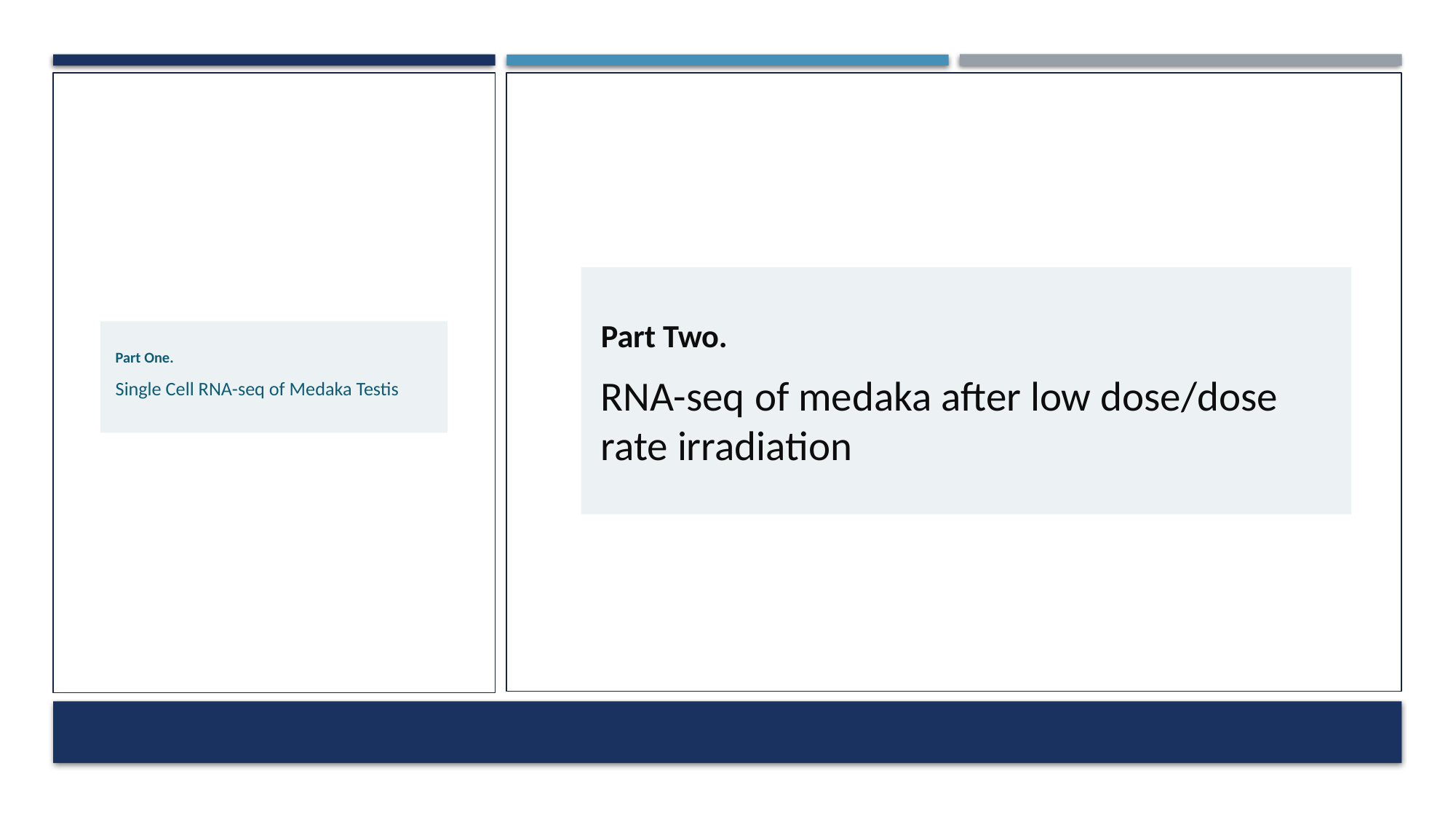

Part Two.
RNA-seq of medaka after low dose/dose rate irradiation

Part One.
Single Cell RNA-seq of Medaka Testis